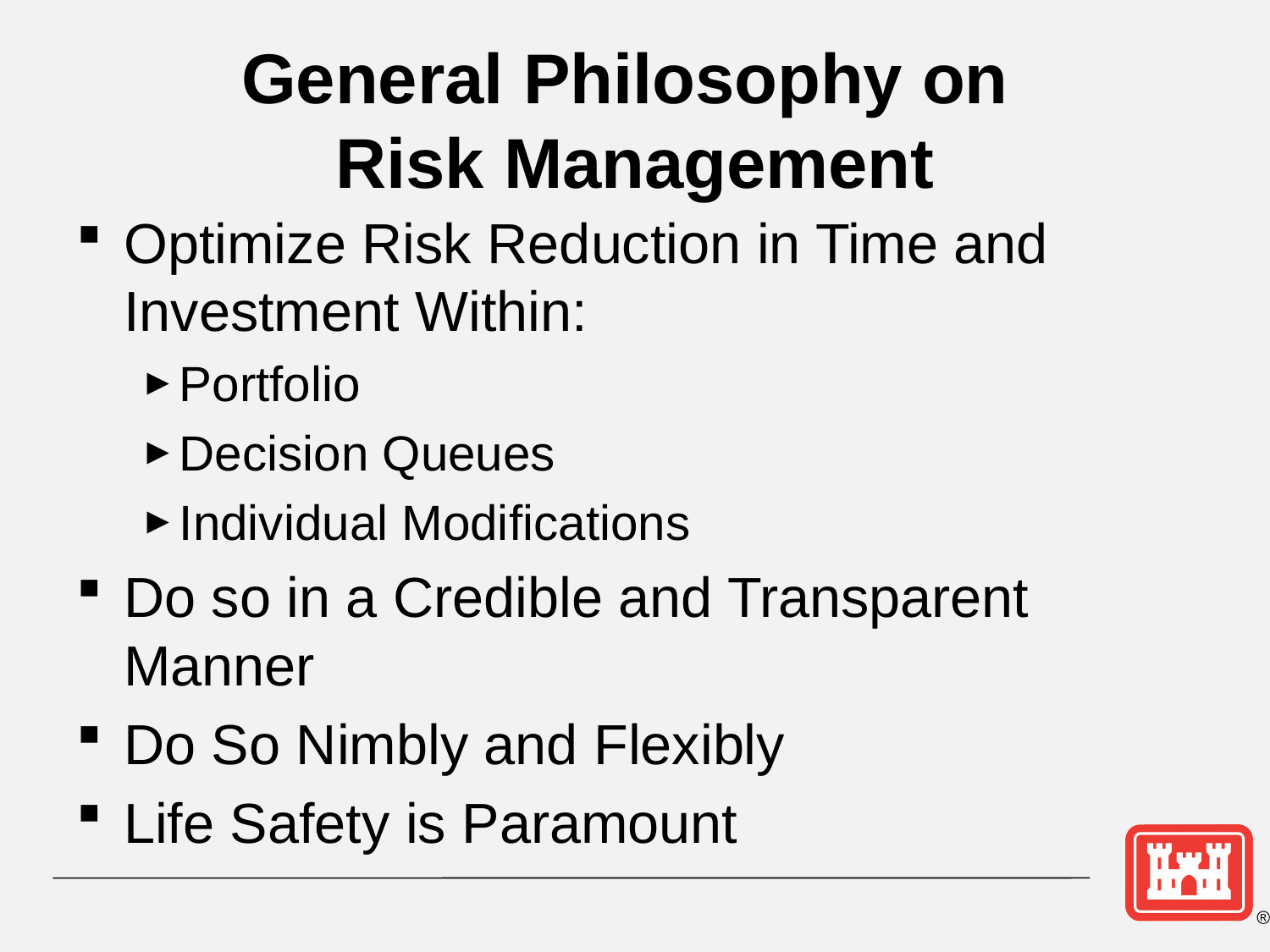

# General Philosophy on Risk Management
Optimize Risk Reduction in Time and Investment Within:
Portfolio
Decision Queues
Individual Modifications
Do so in a Credible and Transparent Manner
Do So Nimbly and Flexibly
Life Safety is Paramount